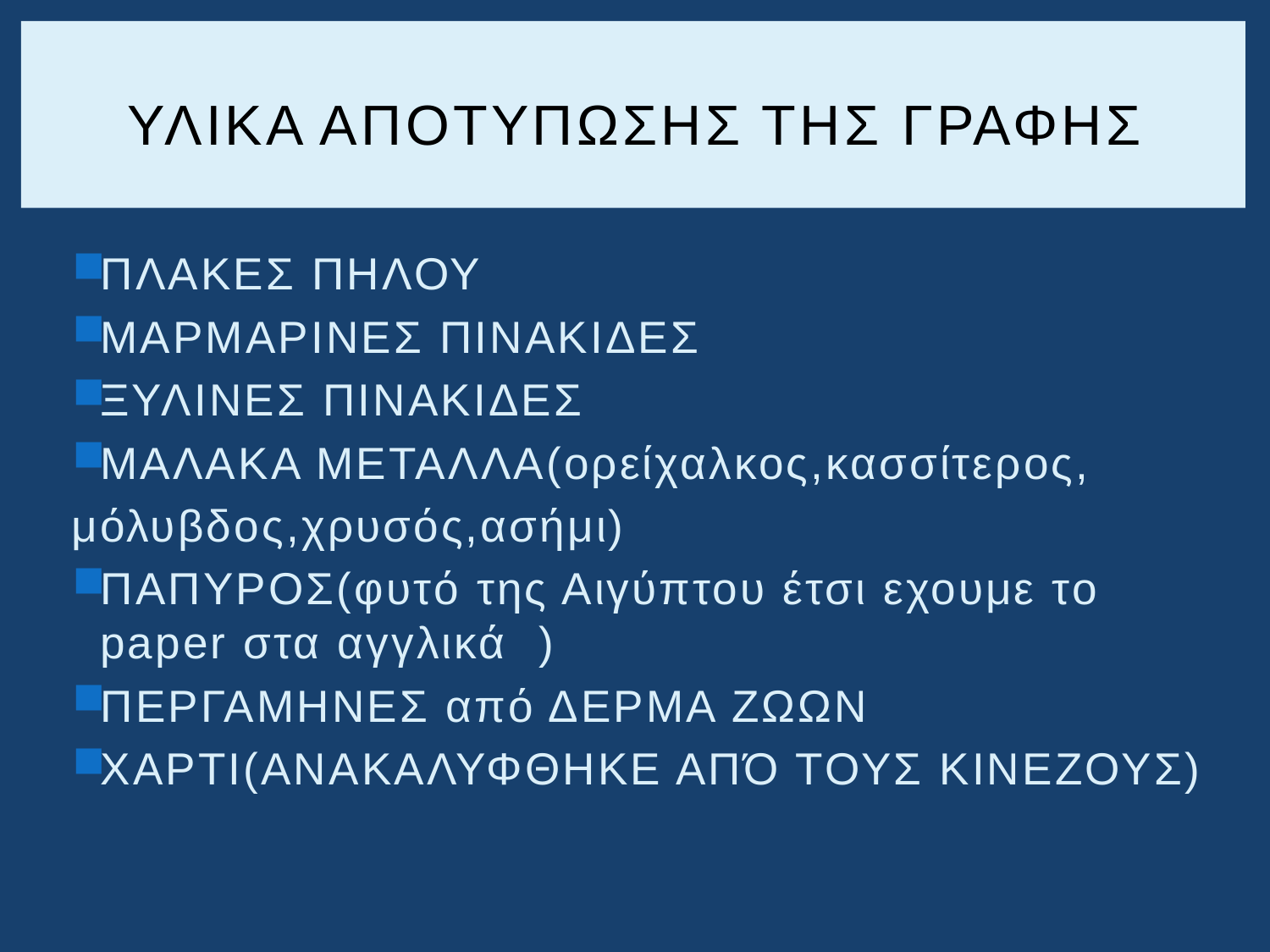

# ΥΛΙΚΑ ΑΠΟΤΥΠΩΣΗΣ ΤΗΣ ΓΡΑΦΗΣ
ΠΛΑΚΕΣ ΠΗΛΟΥ
ΜΑΡΜΑΡΙΝΕΣ ΠΙΝΑΚΙΔΕΣ
ΞΥΛΙΝΕΣ ΠΙΝΑΚΙΔΕΣ
ΜΑΛΑΚΑ ΜΕΤΑΛΛΑ(ορείχαλκος,κασσίτερος,
μόλυβδος,χρυσός,ασήμι)
ΠΑΠΥΡΟΣ(φυτό της Αιγύπτου έτσι εχουμε το paper στα αγγλικά  )
ΠΕΡΓΑΜΗΝΕΣ από ΔΕΡΜΑ ΖΩΩΝ
ΧΑΡΤΙ(ΑΝΑΚΑΛΥΦΘΗΚΕ ΑΠΌ ΤΟΥΣ ΚΙΝΕΖΟΥΣ)